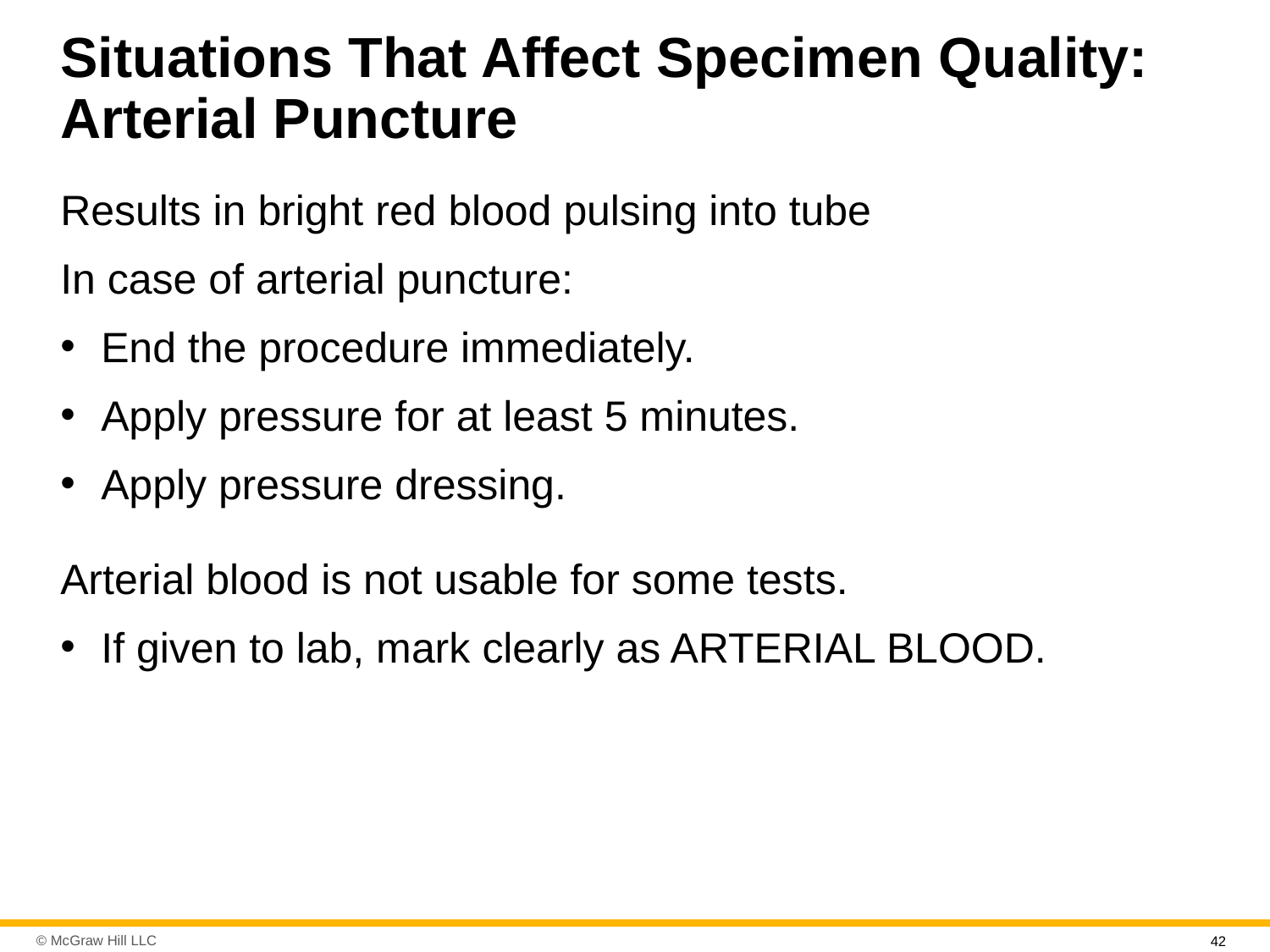

# Situations That Affect Specimen Quality: Arterial Puncture
Results in bright red blood pulsing into tube
In case of arterial puncture:
End the procedure immediately.
Apply pressure for at least 5 minutes.
Apply pressure dressing.
Arterial blood is not usable for some tests.
If given to lab, mark clearly as ARTERIAL BLOOD.
42